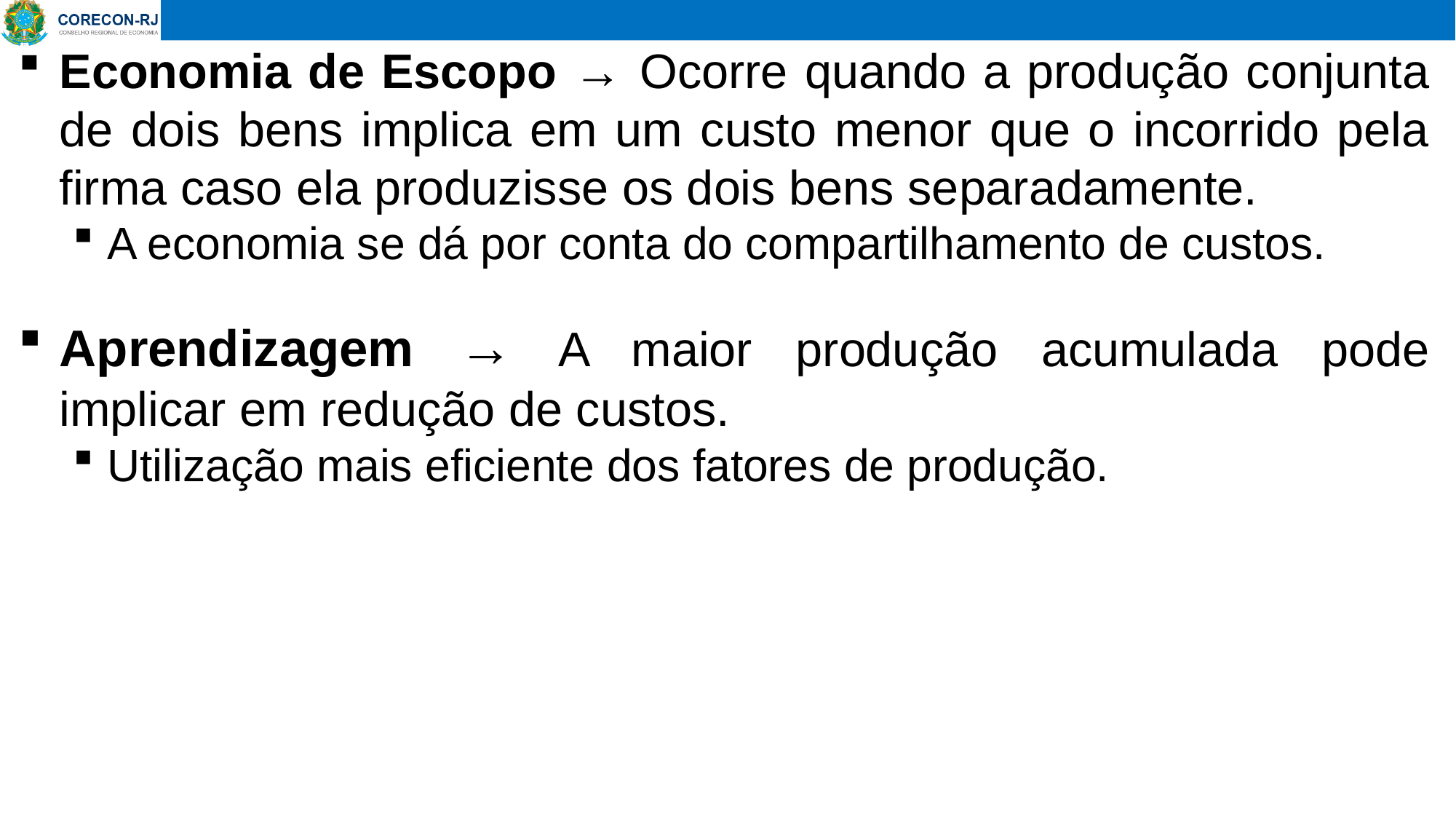

Economia de Escopo → Ocorre quando a produção conjunta de dois bens implica em um custo menor que o incorrido pela firma caso ela produzisse os dois bens separadamente.
A economia se dá por conta do compartilhamento de custos.

Aprendizagem → A maior produção acumulada pode implicar em redução de custos.
Utilização mais eficiente dos fatores de produção.